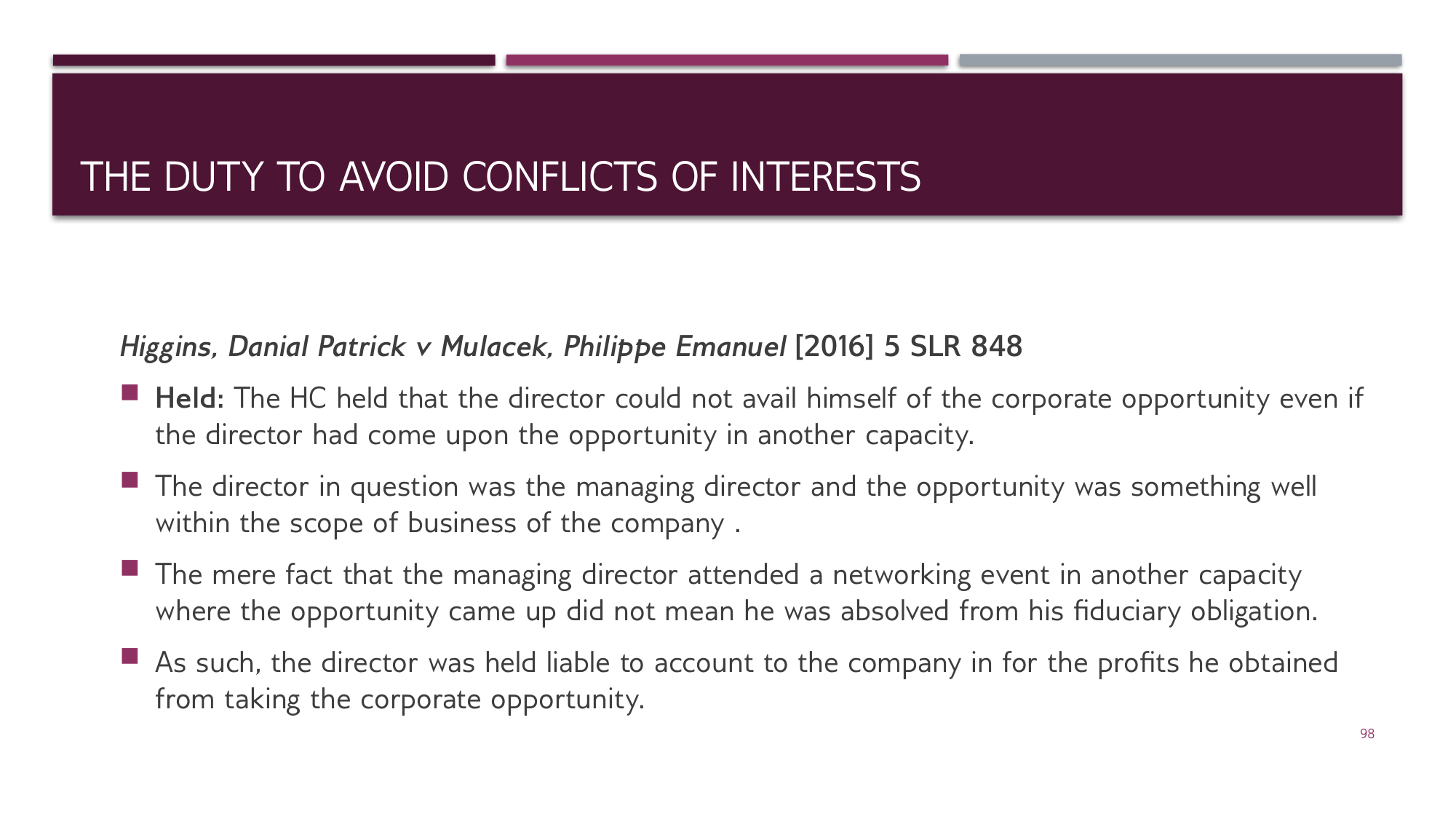

# The Duty to Avoid Conflicts of Interests
Higgins, Danial Patrick v Mulacek, Philippe Emanuel [2016] 5 SLR 848
Held: The HC held that the director could not avail himself of the corporate opportunity even if the director had come upon the opportunity in another capacity.
The director in question was the managing director and the opportunity was something well within the scope of business of the company .
The mere fact that the managing director attended a networking event in another capacity where the opportunity came up did not mean he was absolved from his fiduciary obligation.
As such, the director was held liable to account to the company in for the profits he obtained from taking the corporate opportunity.
98